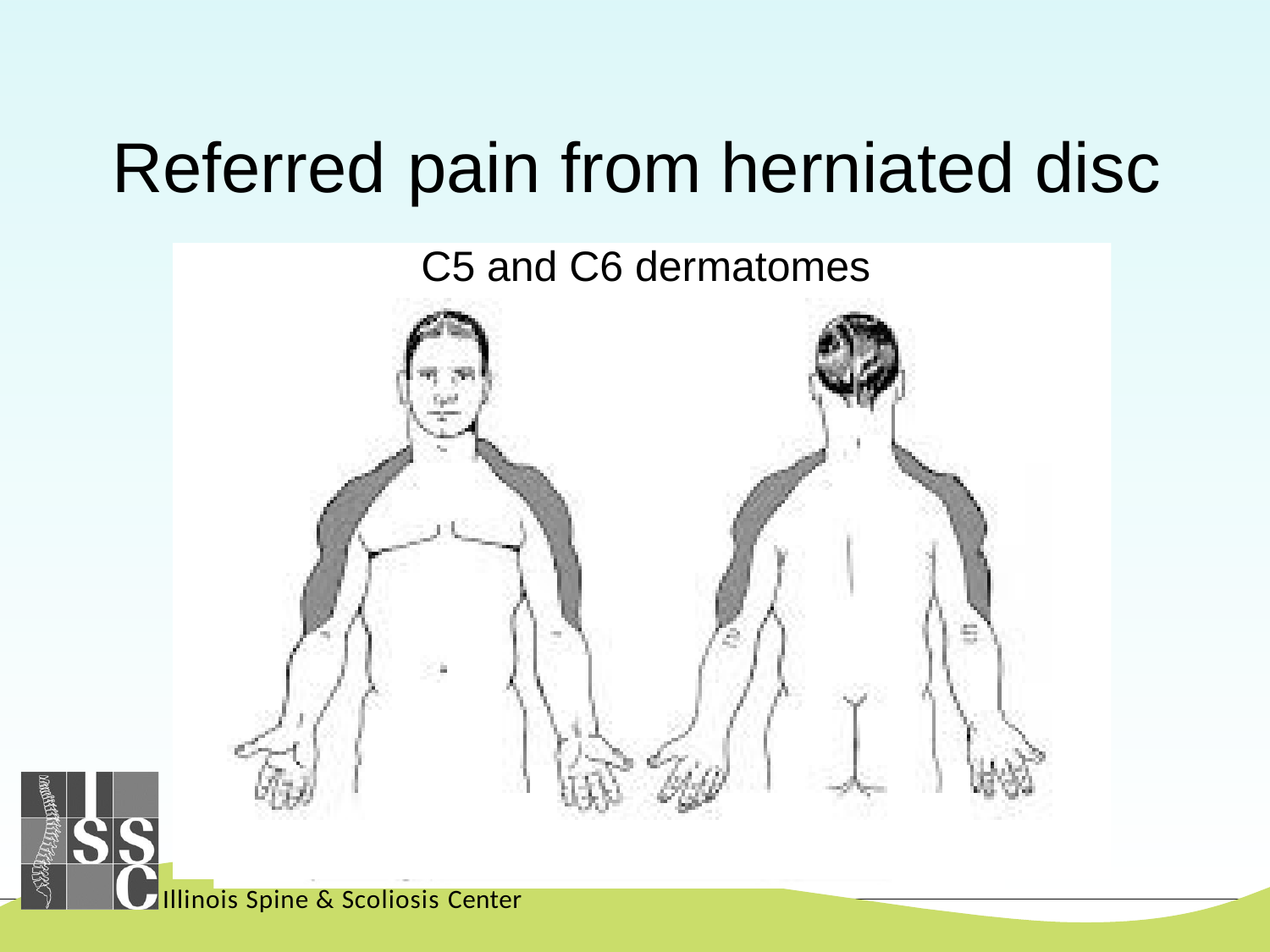

Referred	pain	from herniated	disc
C5 and C6 dermatomes

Illinois Spine & Scoliosis Center